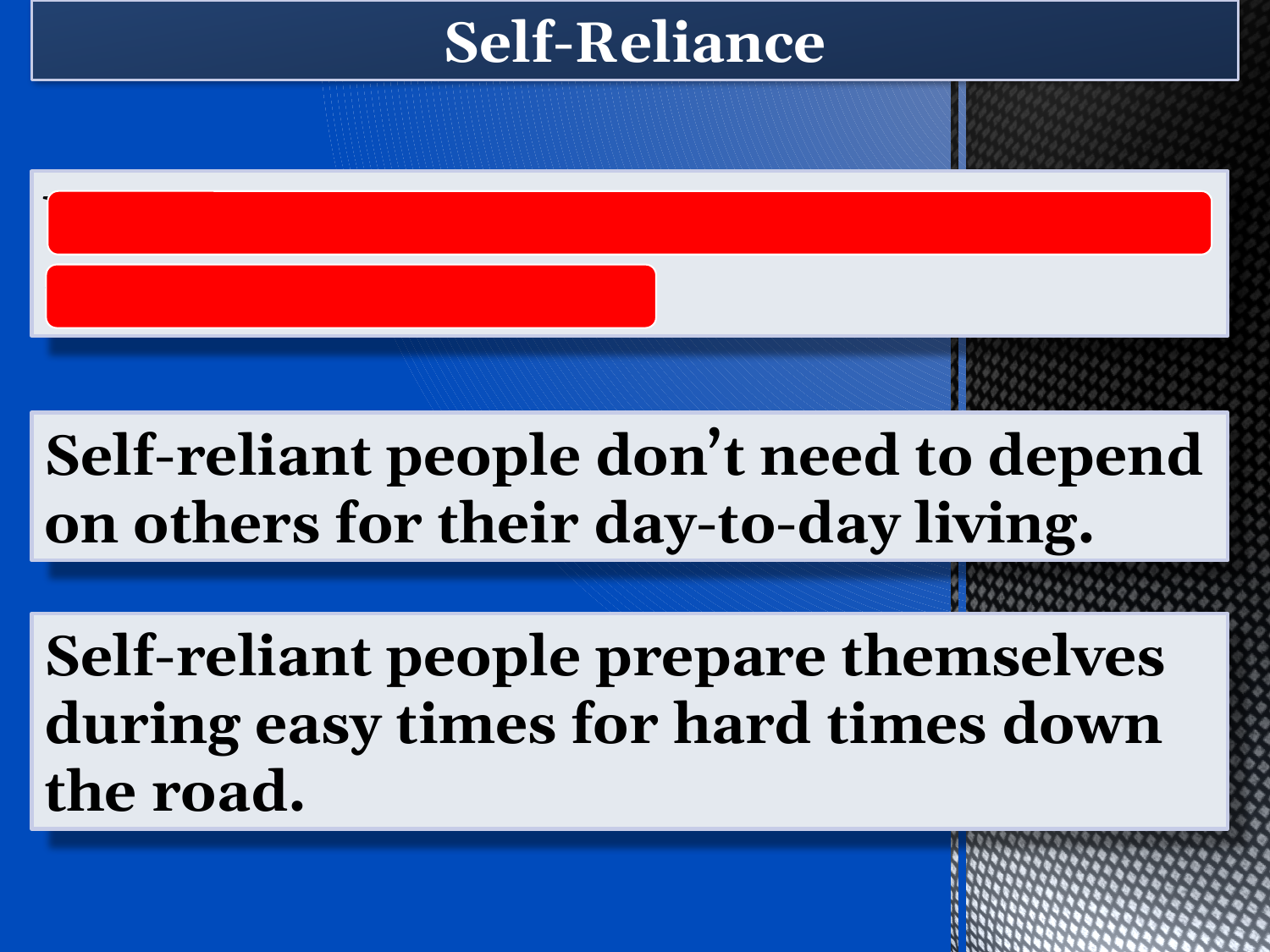

Self-Reliance
When one takes responsibility for their own welfare.

Self-reliant people don’t need to depend on others for their day-to-day living.
Self-reliant people prepare themselves during easy times for hard times down the road.